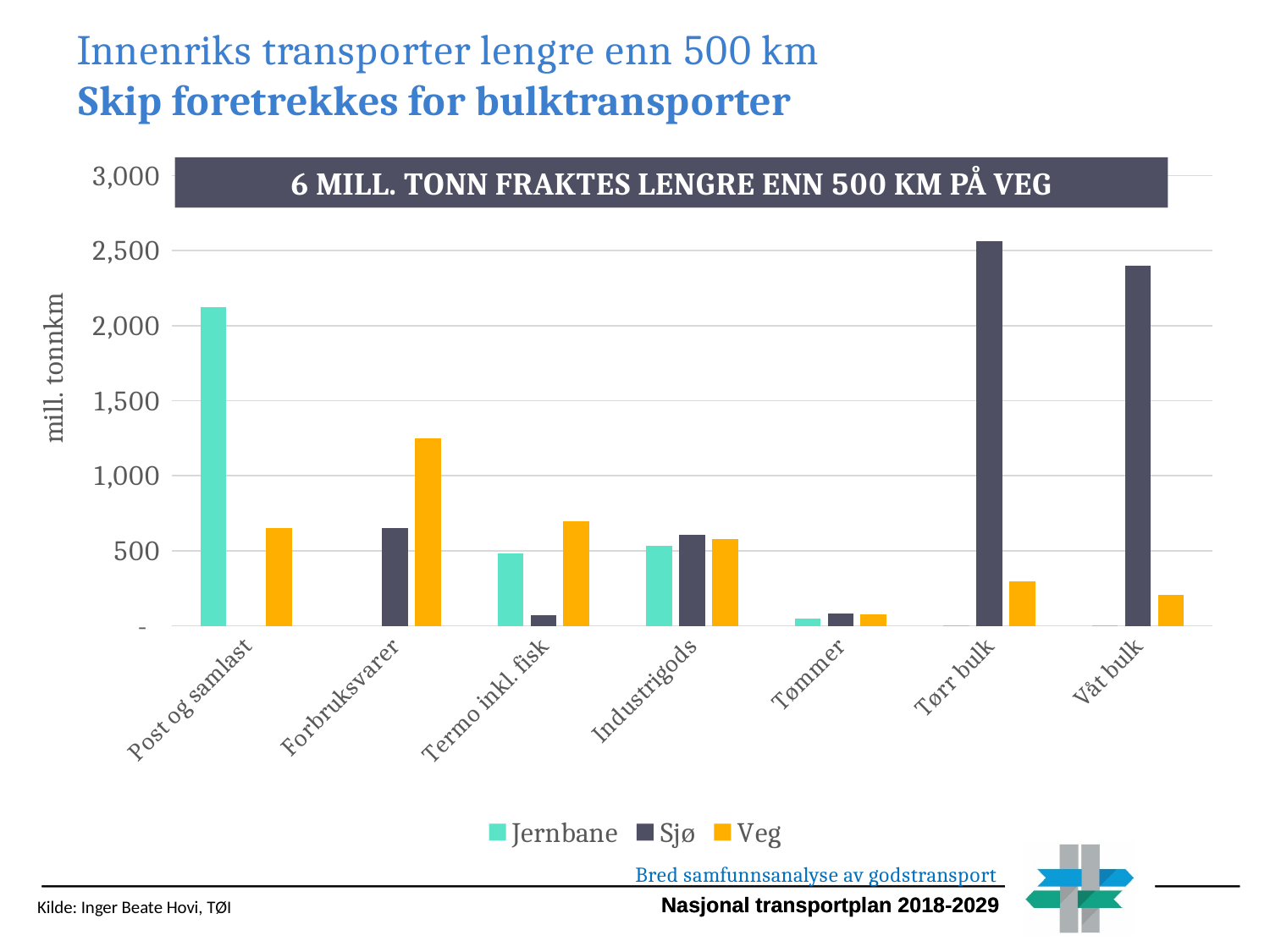

Innenriks transporter lengre enn 500 km
Skip foretrekkes for bulktransporter

### Chart

| Category | Jernbane | Sjø | Veg |
|---|---|---|---|
| Post og samlast | 2125.1657429673487 | None | 652.9226341736 |
| Forbruksvarer | None | 651.6928419999998 | 1249.1389844822002 |
| Termo inkl. fisk | 483.8945378678058 | 71.06789949999998 | 695.8234547802 |
| Industrigods | 532.5856501858973 | 608.5160020000004 | 578.2140736980001 |
| Tømmer | 50.44442867 | 80.94228899999999 | 77.1719188855 |
| Tørr bulk | 0.7841209499999998 | 2561.1552140000003 | 298.3690167632999 |
| Våt bulk | 0.60874487238 | 2400.5718055 | 203.5623215173 |
6 MILL. TONN FRAKTES LENGRE ENN 500 KM PÅ VEG
Bred samfunnsanalyse av godstransport
Kilde: Inger Beate Hovi, TØI